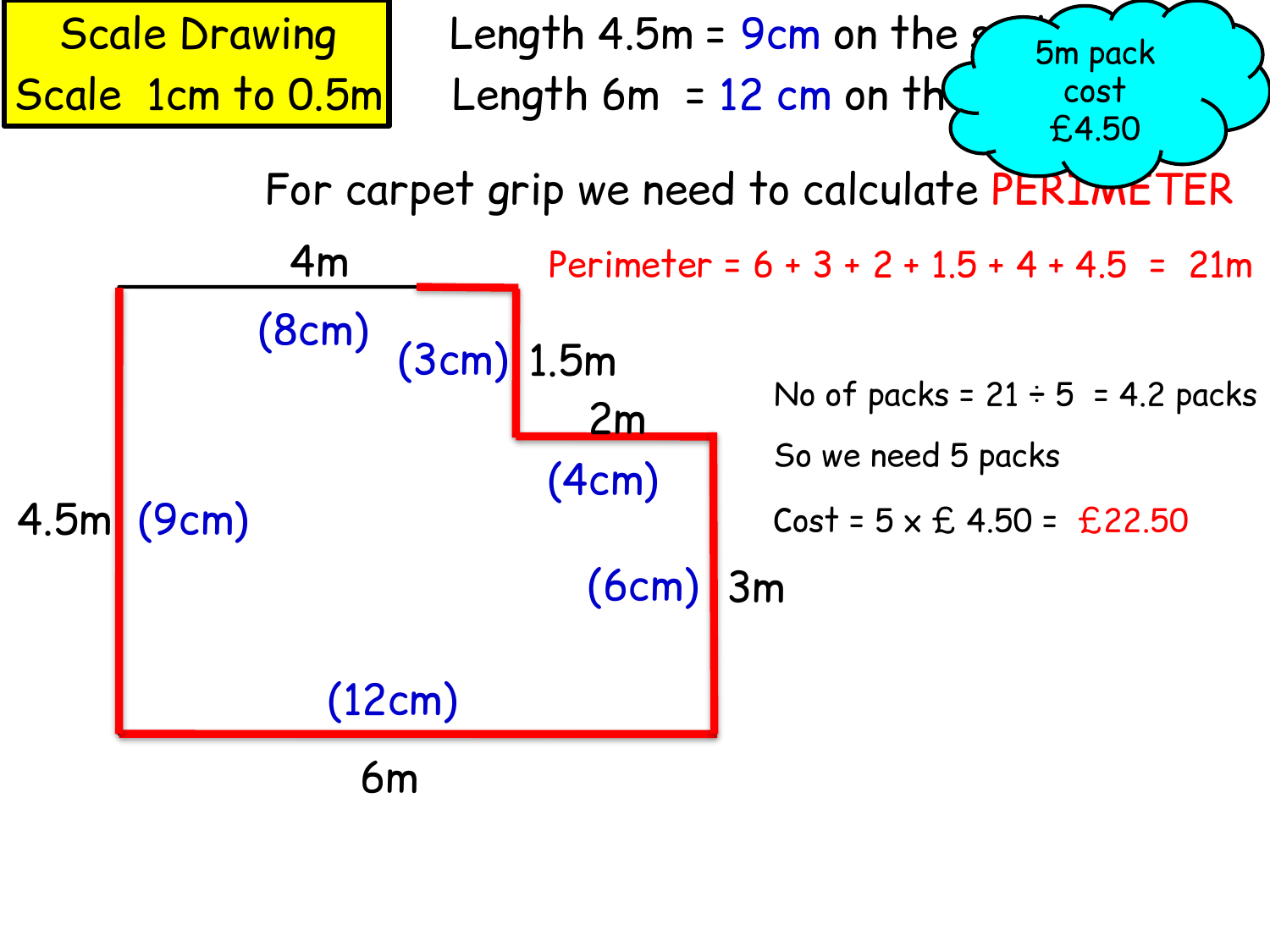

Scale Drawing
Length 4.5m = 9cm on the scale drawing
5m pack cost
£4.50
Scale  1cm to 0.5m
Length 6m  = 12 cm on the scale drawing
For carpet grip we need to calculate PERIMETER
4m
Perimeter = 6 + 3 + 2 + 1.5 + 4 + 4.5  =  21m

(8cm)
(3cm)
1.5m
No of packs = 21 ÷ 5  = 4.2 packs
2m
So we need 5 packs
(4cm)
4.5m
(9cm)
Cost = 5 x £ 4.50 =  £22.50
(6cm)
3m
(12cm)
6m